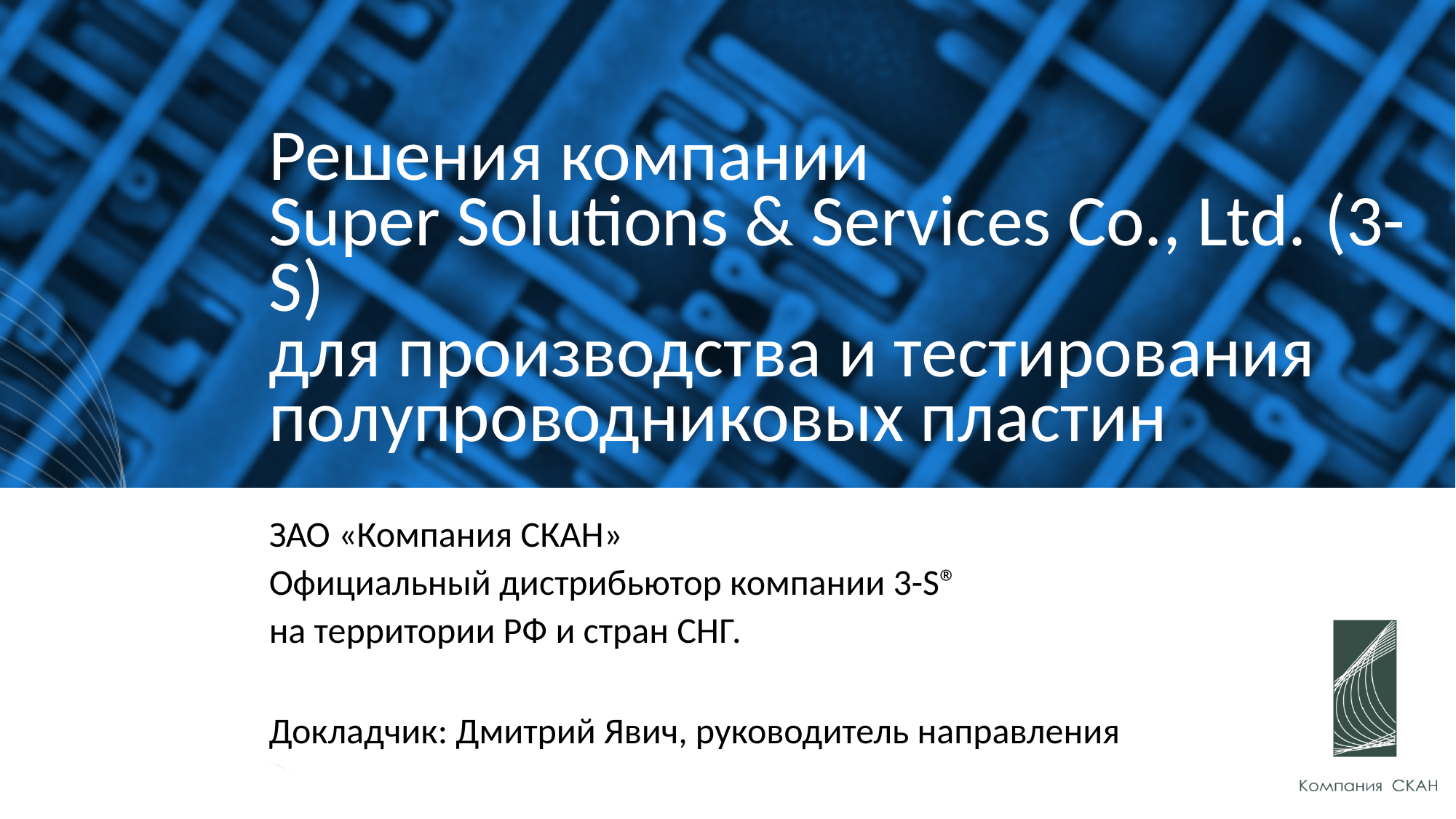

# Решения компании Super Solutions & Services Co., Ltd. (3-S) для производства и тестирования полупроводниковых пластин
ЗАО «Компания СКАН»
Официальный дистрибьютор компании 3-S®
на территории РФ и стран СНГ.
Докладчик: Дмитрий Явич, руководитель направления